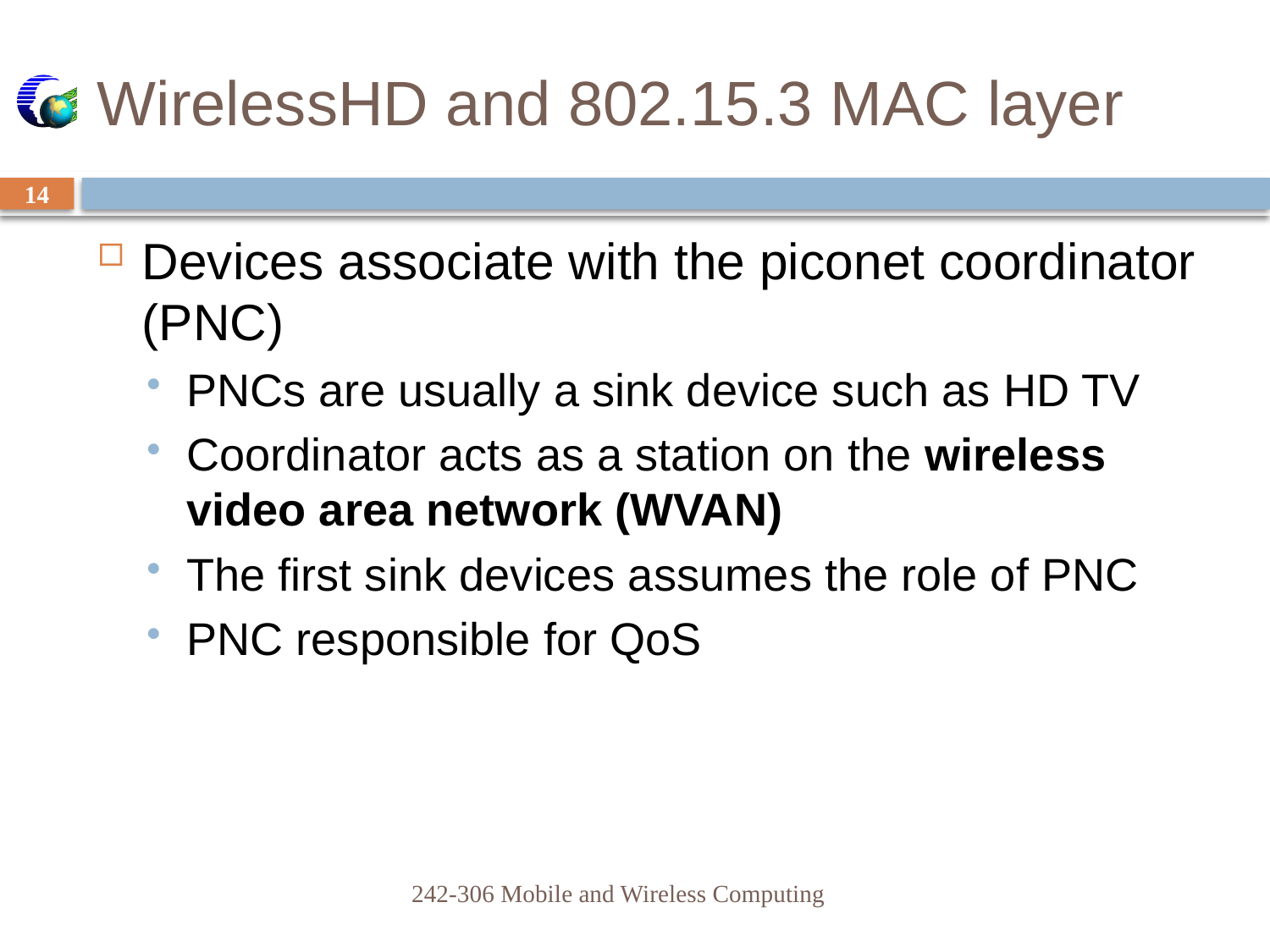

# WirelessHD and 802.15.3 MAC layer
14
Devices associate with the piconet coordinator (PNC)
PNCs are usually a sink device such as HD TV
Coordinator acts as a station on the wireless video area network (WVAN)
The first sink devices assumes the role of PNC
PNC responsible for QoS
242-306 Mobile and Wireless Computing